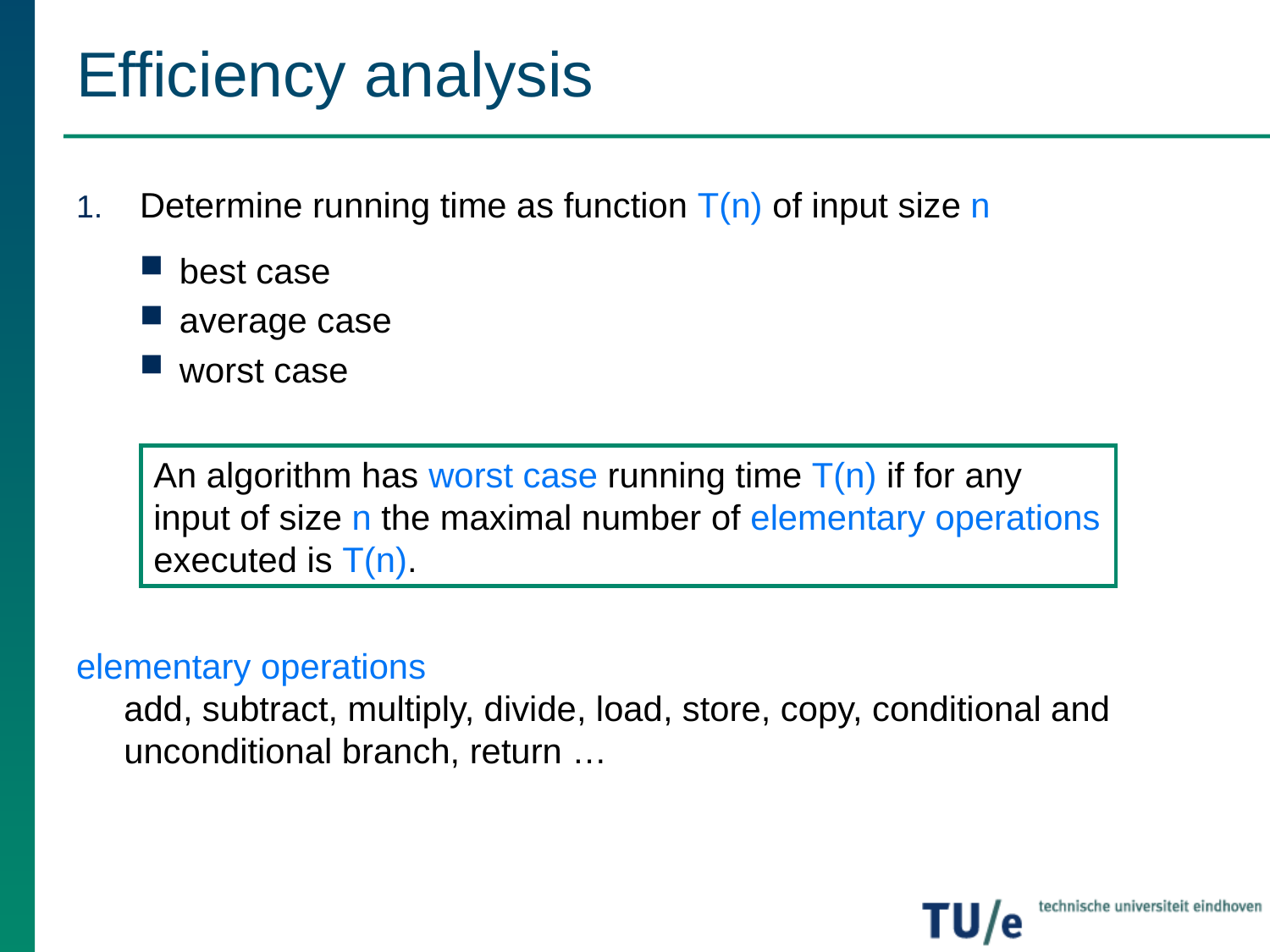

# Efficiency analysis
Determine running time as function T(n) of input size n
best case
average case
worst case

elementary operations
add, subtract, multiply, divide, load, store, copy, conditional and unconditional branch, return …
An algorithm has worst case running time T(n) if for any input of size n the maximal number of elementary operations executed is T(n).